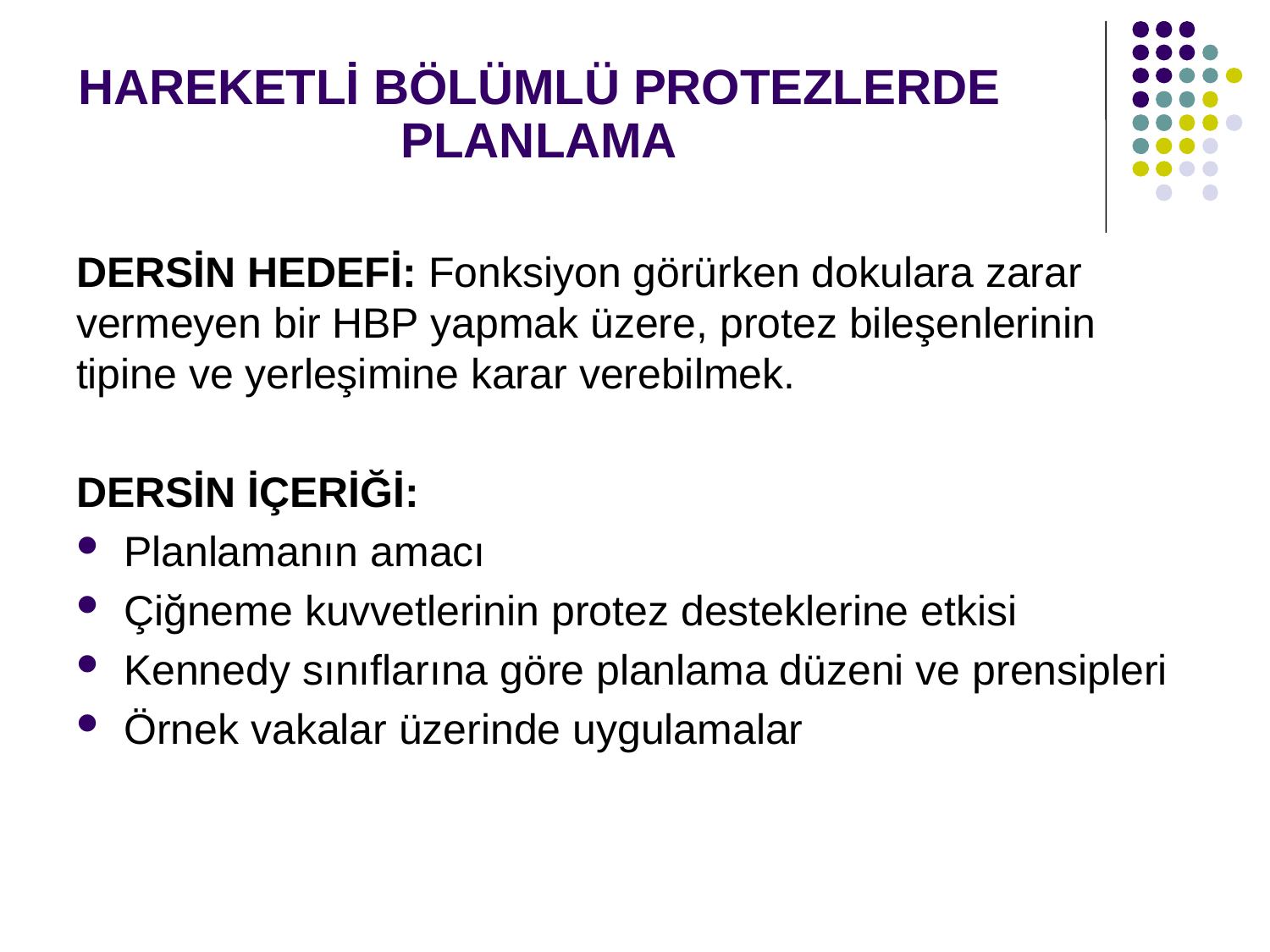

#
HAREKETLİ BÖLÜMLÜ PROTEZLERDE
PLANLAMA
DERSİN HEDEFİ: Fonksiyon görürken dokulara zarar vermeyen bir HBP yapmak üzere, protez bileşenlerinin tipine ve yerleşimine karar verebilmek.

DERSİN İÇERİĞİ:
Planlamanın amacı
Çiğneme kuvvetlerinin protez desteklerine etkisi
Kennedy sınıflarına göre planlama düzeni ve prensipleri
Örnek vakalar üzerinde uygulamalar